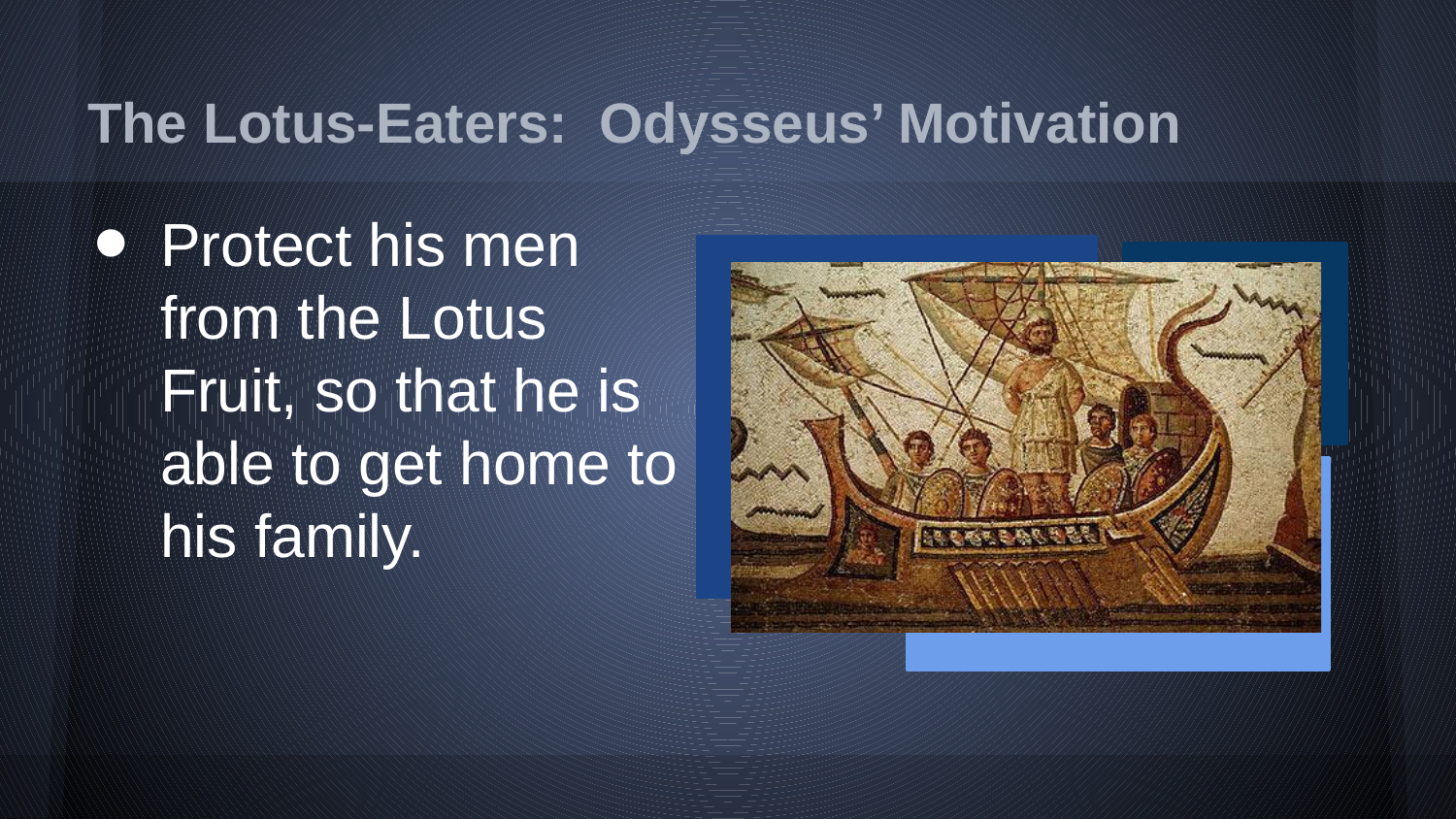

# The Lotus-Eaters:  Odysseus’ Motivation
Protect his men from the Lotus Fruit, so that he is able to get home to his family.